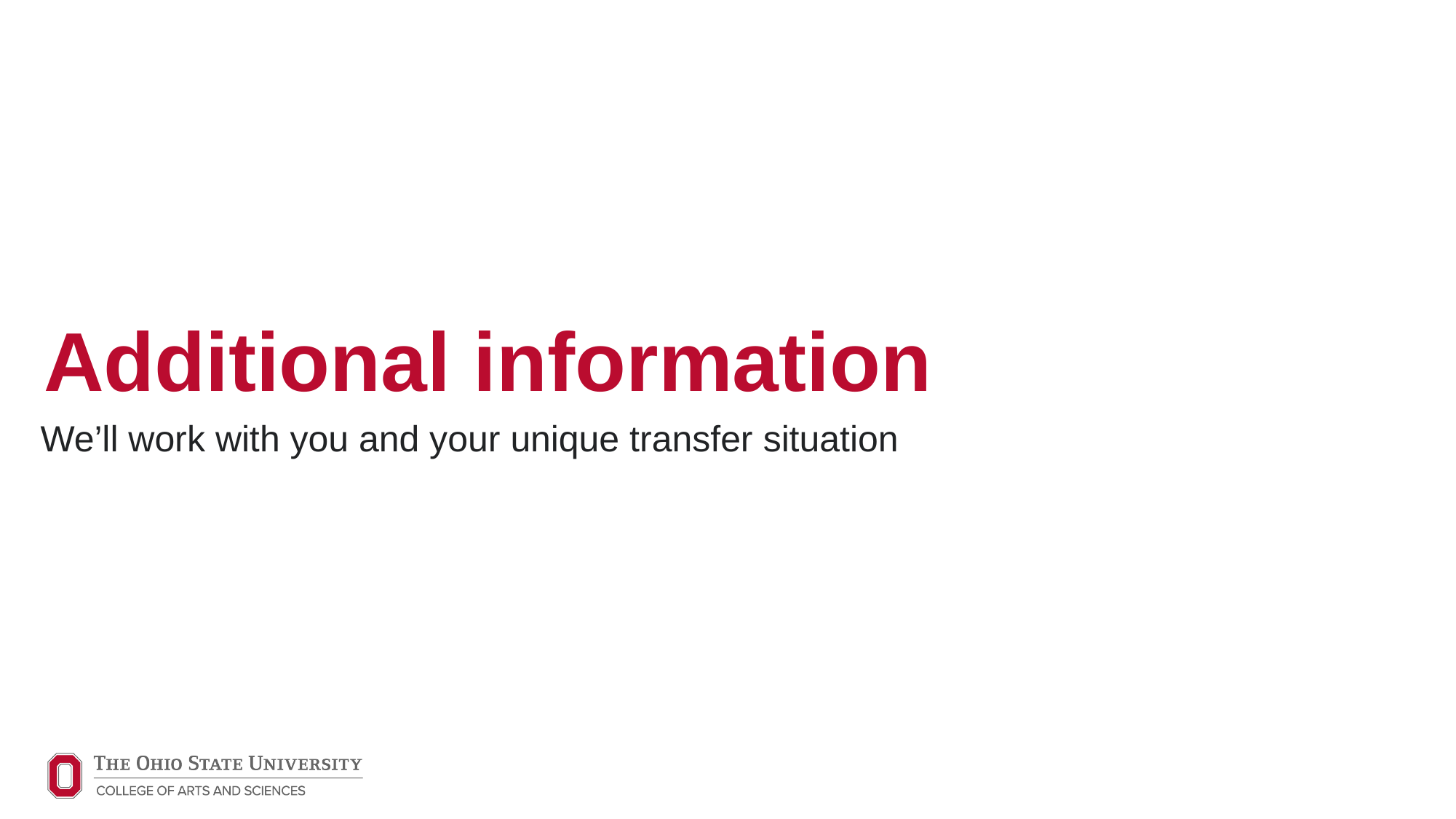

# Additional information
We’ll work with you and your unique transfer situation